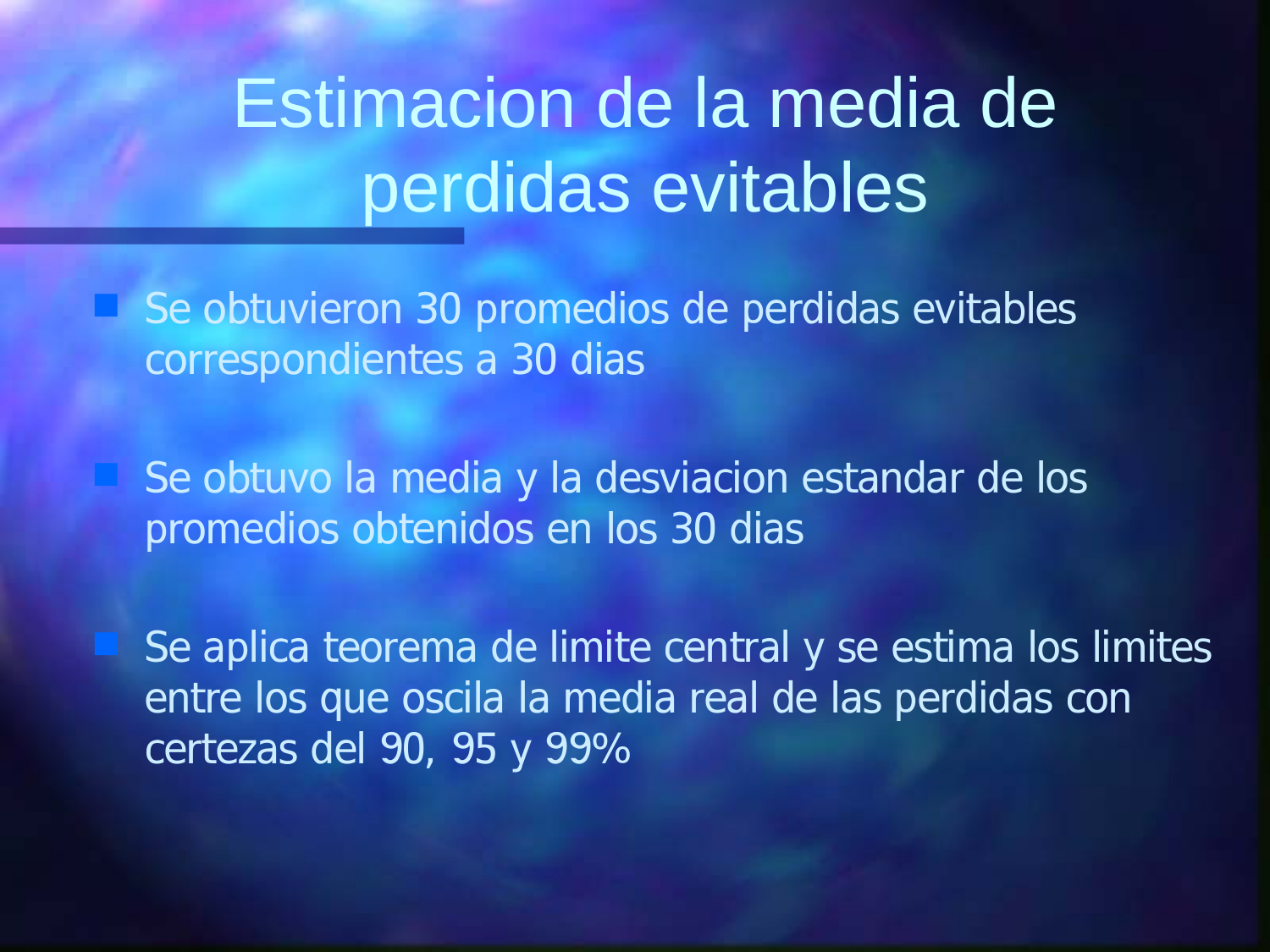

# Estimacion de la media de perdidas evitables
Se obtuvieron 30 promedios de perdidas evitables correspondientes a 30 dias

Se obtuvo la media y la desviacion estandar de los promedios obtenidos en los 30 dias

Se aplica teorema de limite central y se estima los limites entre los que oscila la media real de las perdidas con certezas del 90, 95 y 99%